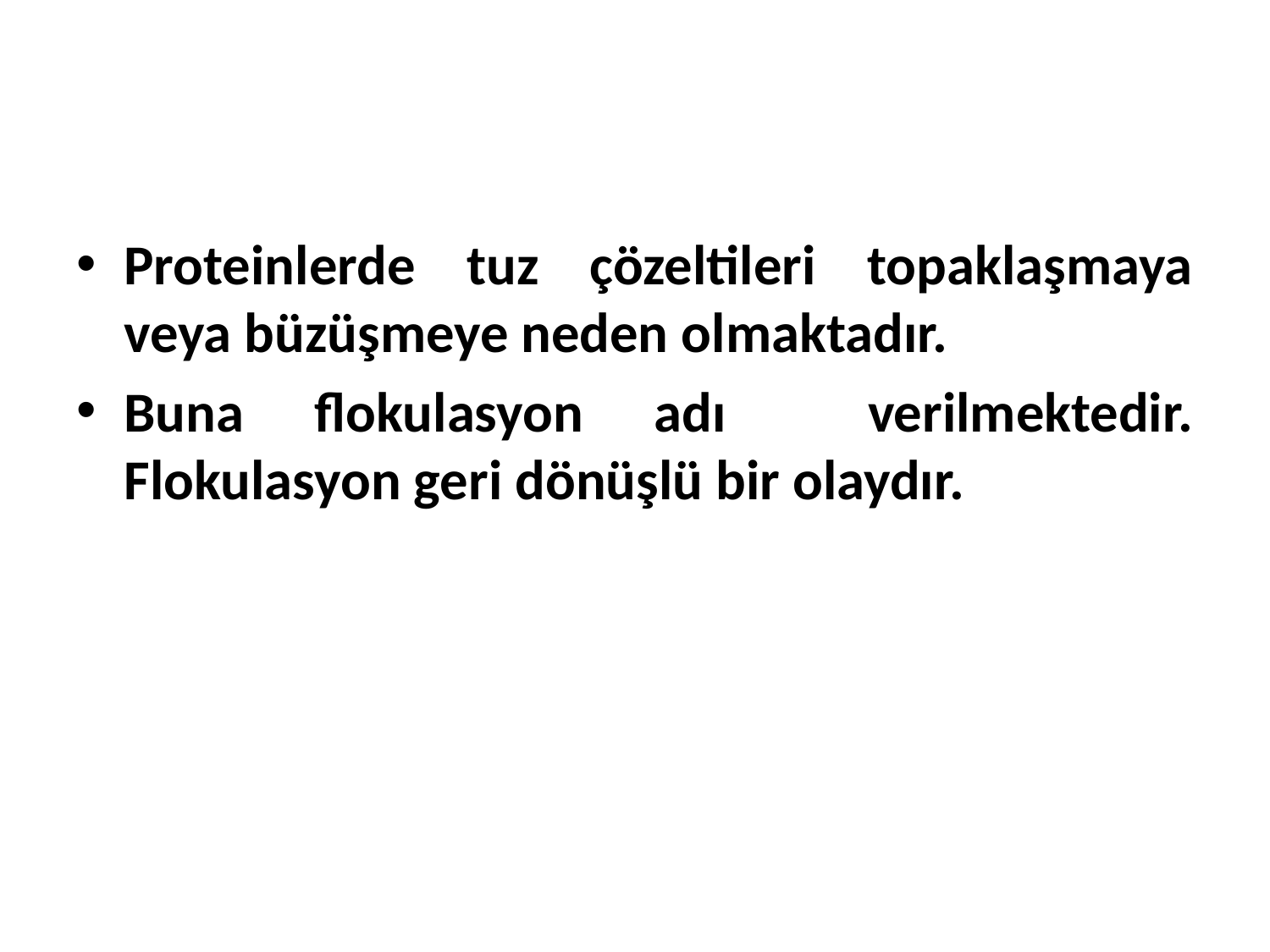

Proteinlerde tuz çözeltileri topaklaşmaya veya büzüşmeye neden olmaktadır.
Buna flokulasyon adı  verilmektedir. Flokulasyon geri dönüşlü bir olaydır.